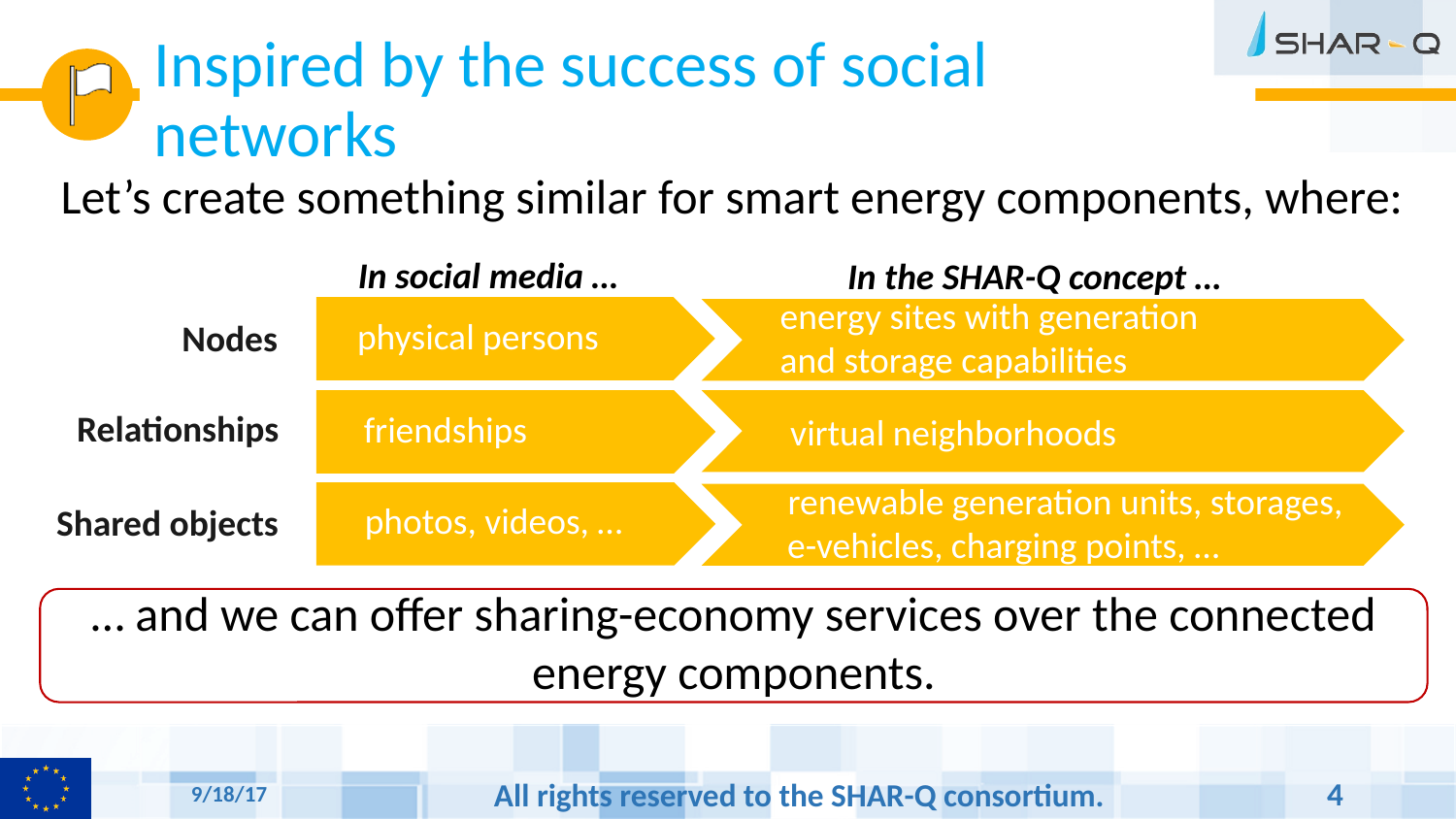

# Inspired by the success of social networks
Let’s create something similar for smart energy components, where:
In social media …
In the SHAR-Q concept …
energy sites with generation
and storage capabilities

physical persons
Nodes

Relationships
friendships
virtual neighborhoods
renewable generation units, storages,
e-vehicles, charging points, …

photos, videos, …
Shared objects
… and we can offer sharing-economy services over the connected energy components.

9/18/17
All rights reserved to the SHAR-Q consortium.
4